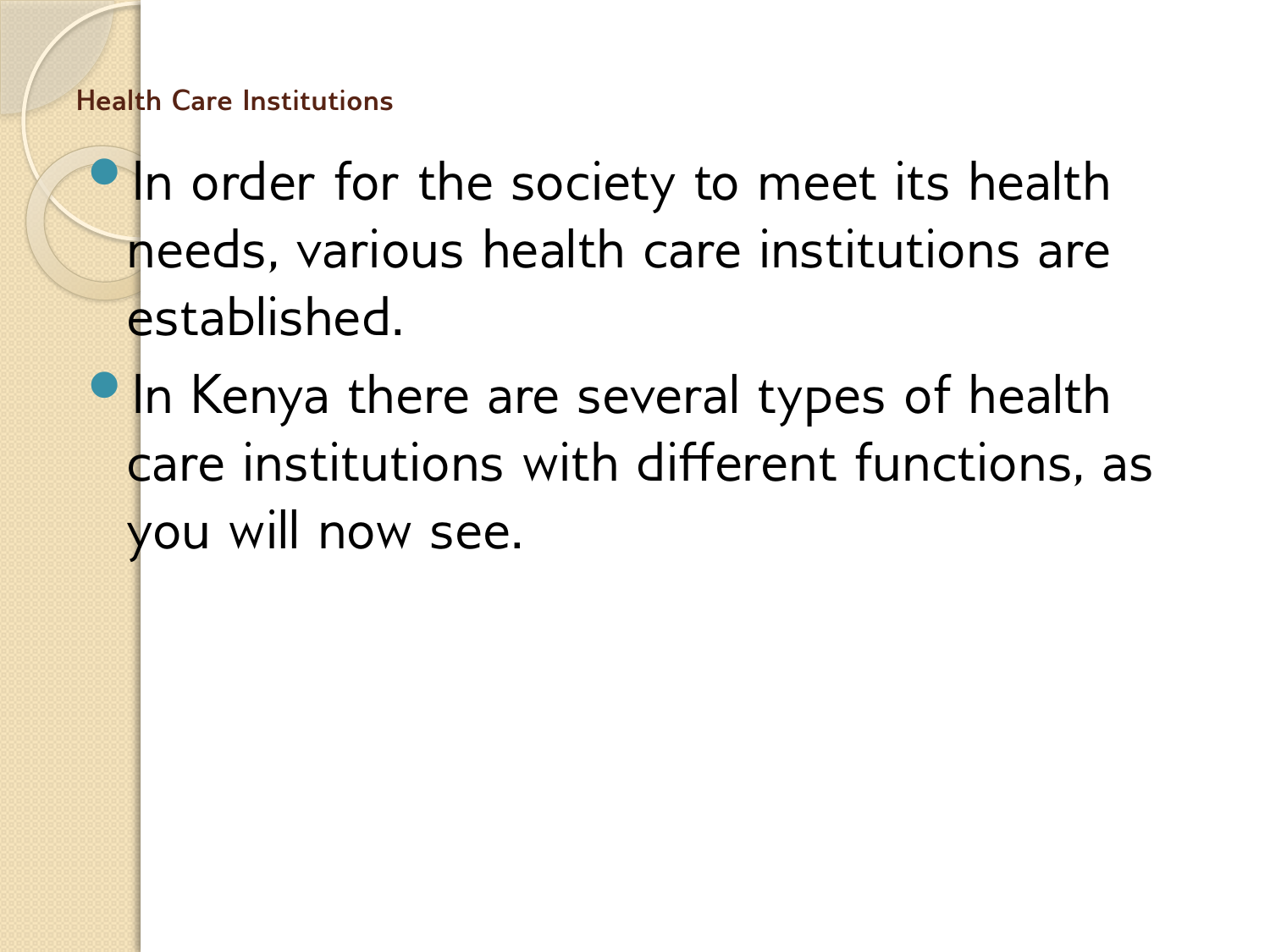

# Health Care Institutions
In order for the society to meet its health needs, various health care institutions are established.
In Kenya there are several types of health care institutions with different functions, as you will now see.